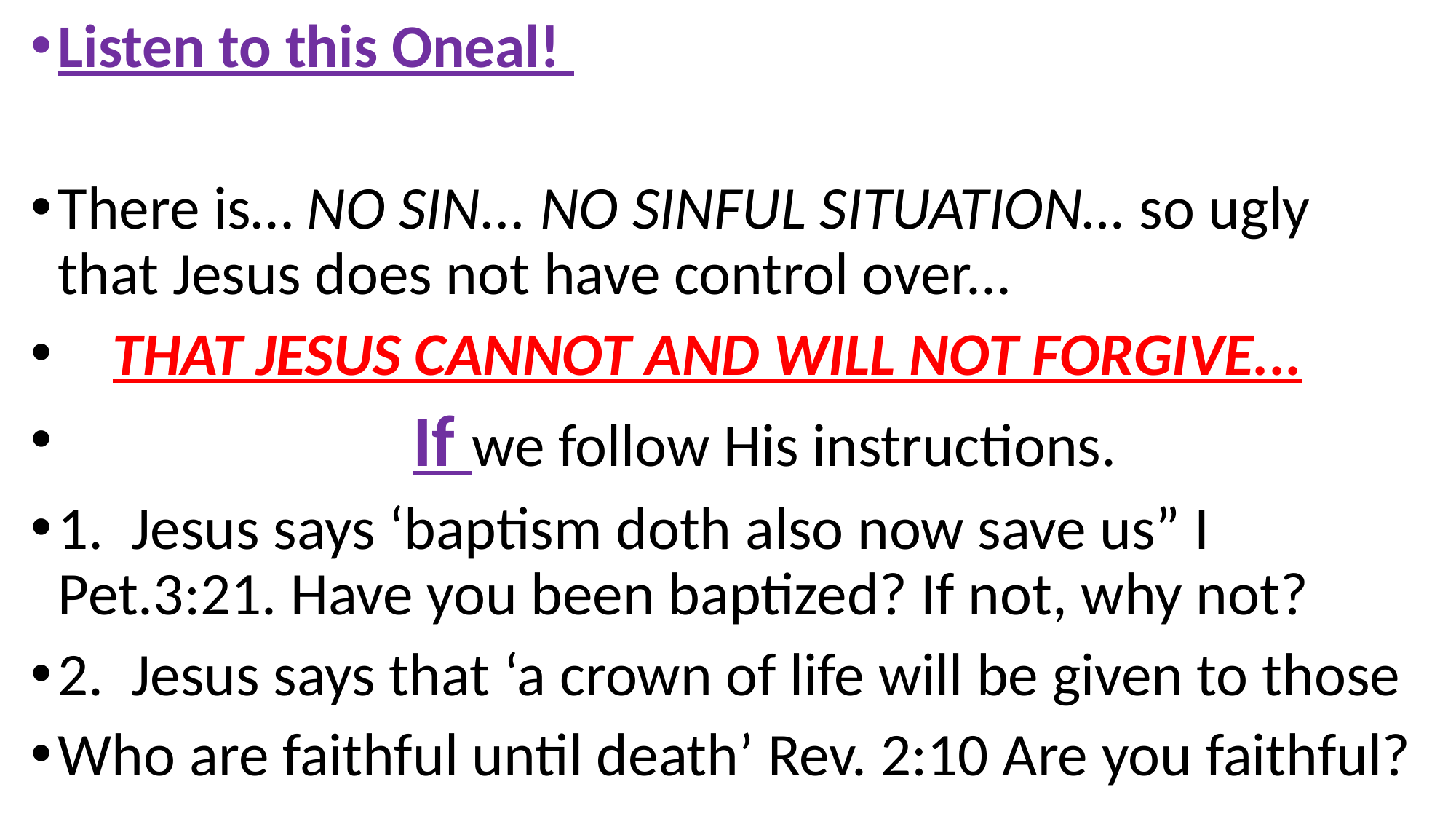

Listen to this Oneal!

There is… no sin... No sinful situation… so ugly that Jesus does not have control over...
    That Jesus cannot and will not forgive...
                          If we follow His instructions.
1.  Jesus says ‘baptism doth also now save us” I Pet.3:21. Have you been baptized? If not, why not?
2.  Jesus says that ‘a crown of life will be given to those
Who are faithful until death’ Rev. 2:10 Are you faithful?